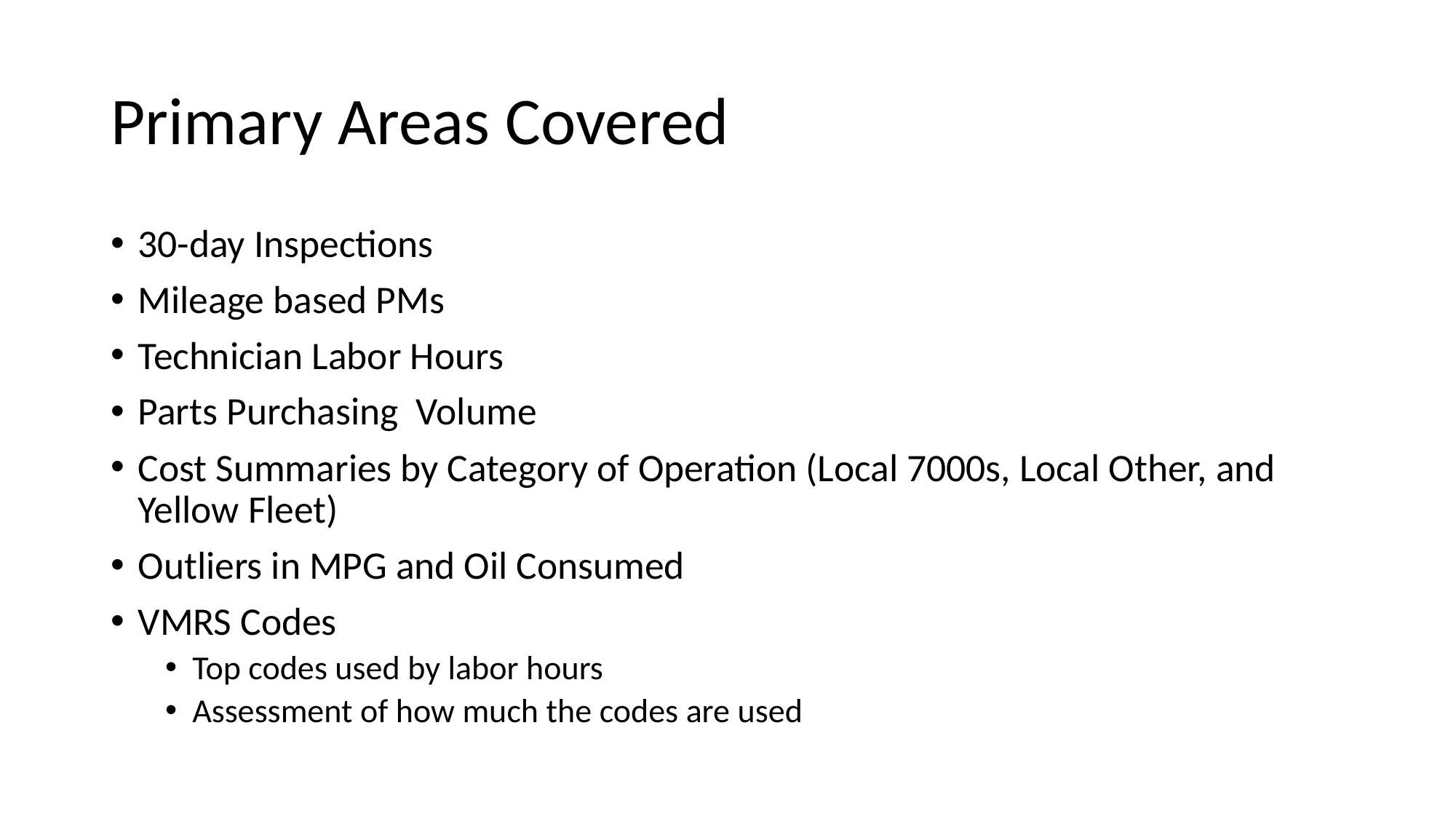

# Primary Areas Covered
30-day Inspections
Mileage based PMs
Technician Labor Hours
Parts Purchasing  Volume
Cost Summaries by Category of Operation (Local 7000s, Local Other, and Yellow Fleet)
Outliers in MPG and Oil Consumed
VMRS Codes
Top codes used by labor hours
Assessment of how much the codes are used